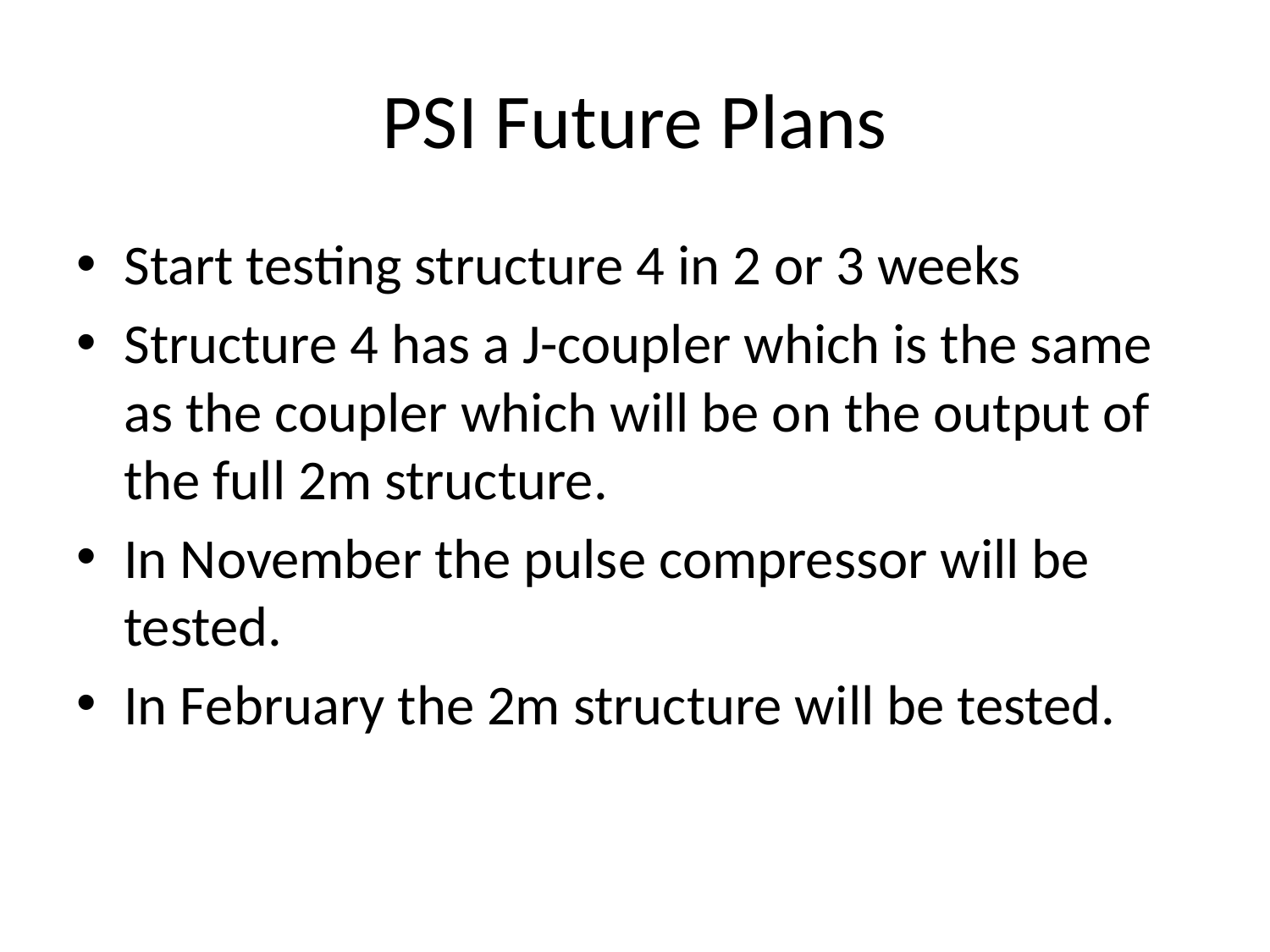

# PSI Future Plans
Start testing structure 4 in 2 or 3 weeks
Structure 4 has a J-coupler which is the same as the coupler which will be on the output of the full 2m structure.
In November the pulse compressor will be tested.
In February the 2m structure will be tested.